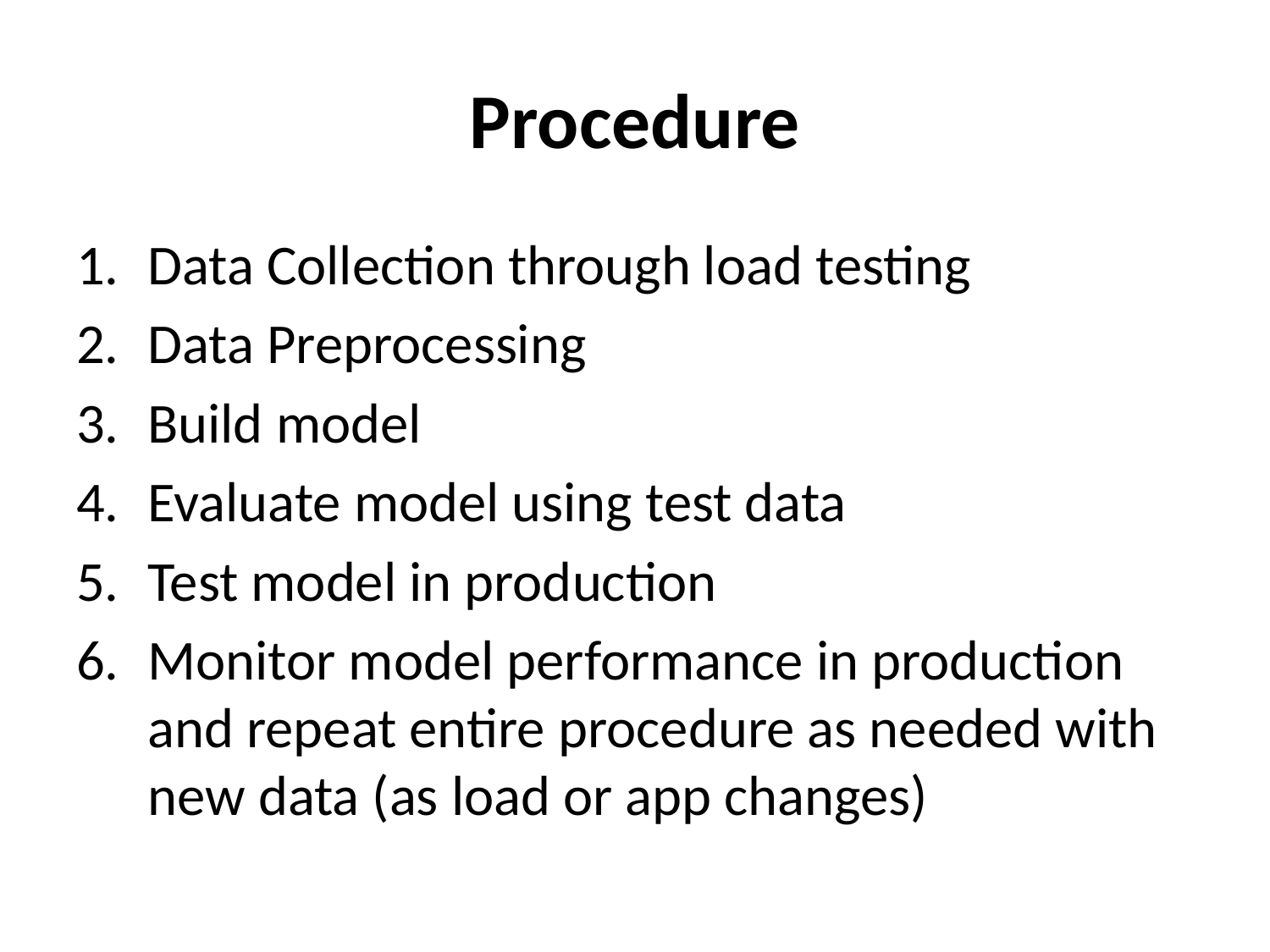

# Procedure
Data Collection through load testing
Data Preprocessing
Build model
Evaluate model using test data
Test model in production
Monitor model performance in production and repeat entire procedure as needed with new data (as load or app changes)